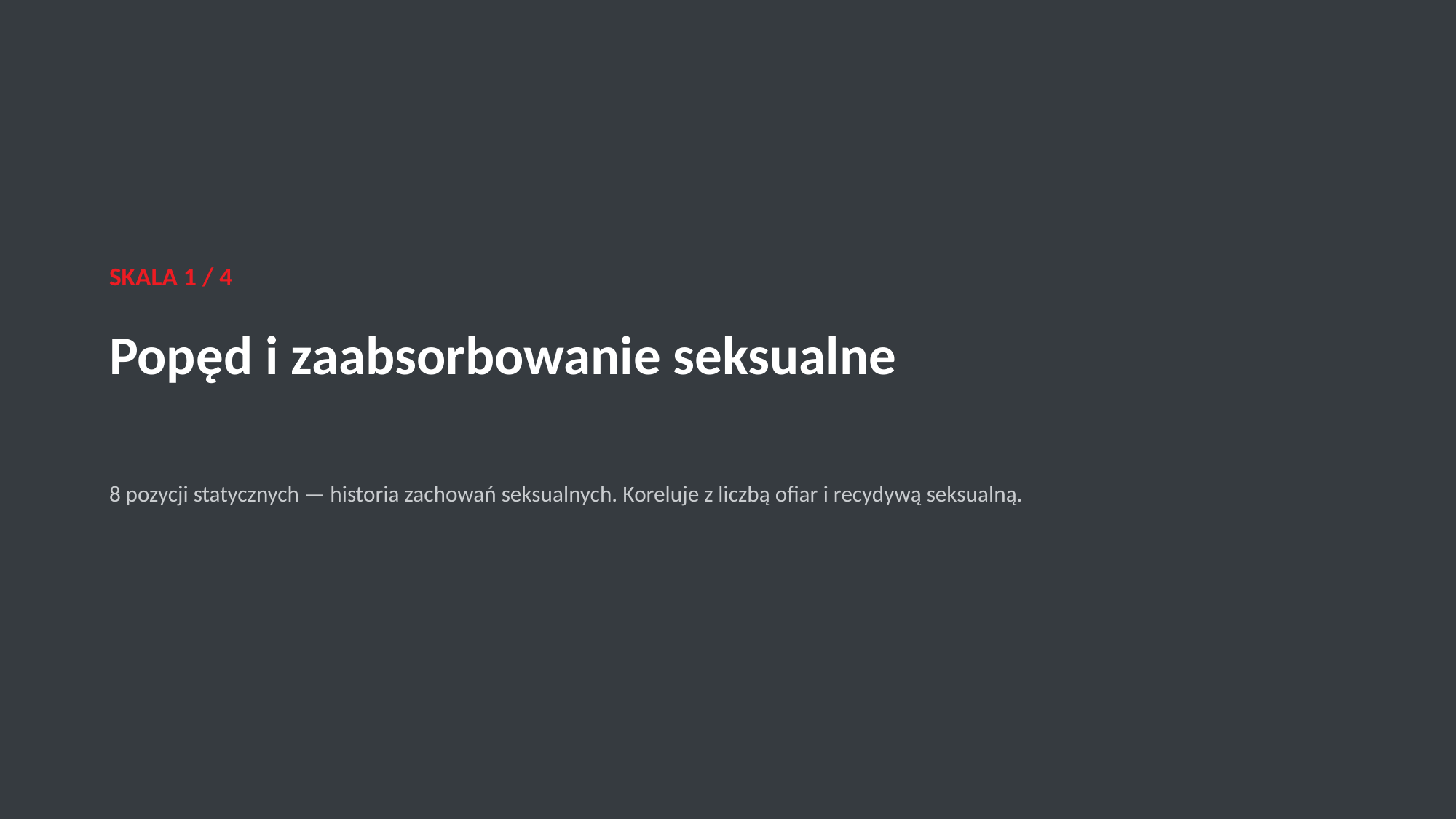

SKALA 1 / 4
Popęd i zaabsorbowanie seksualne
8 pozycji statycznych — historia zachowań seksualnych. Koreluje z liczbą ofiar i recydywą seksualną.